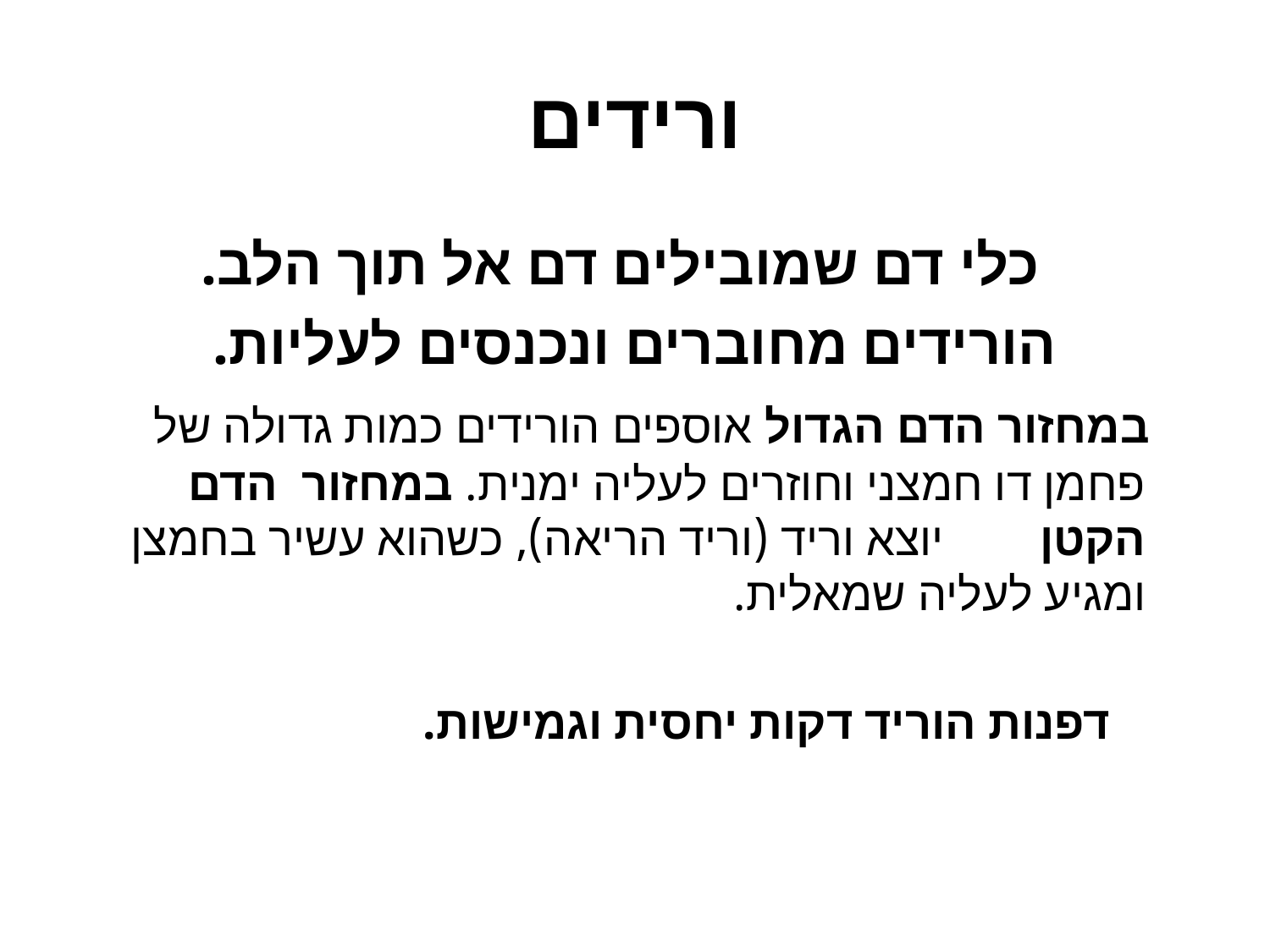

# ורידים
   כלי דם שמובילים דם אל תוך הלב.
הורידים מחוברים ונכנסים לעליות.
   במחזור הדם הגדול אוספים הורידים כמות גדולה של פחמן דו חמצני וחוזרים לעליה ימנית. במחזור  הדם הקטן        יוצא וריד (וריד הריאה), כשהוא עשיר בחמצן ומגיע לעליה שמאלית.

       דפנות הוריד דקות יחסית וגמישות.